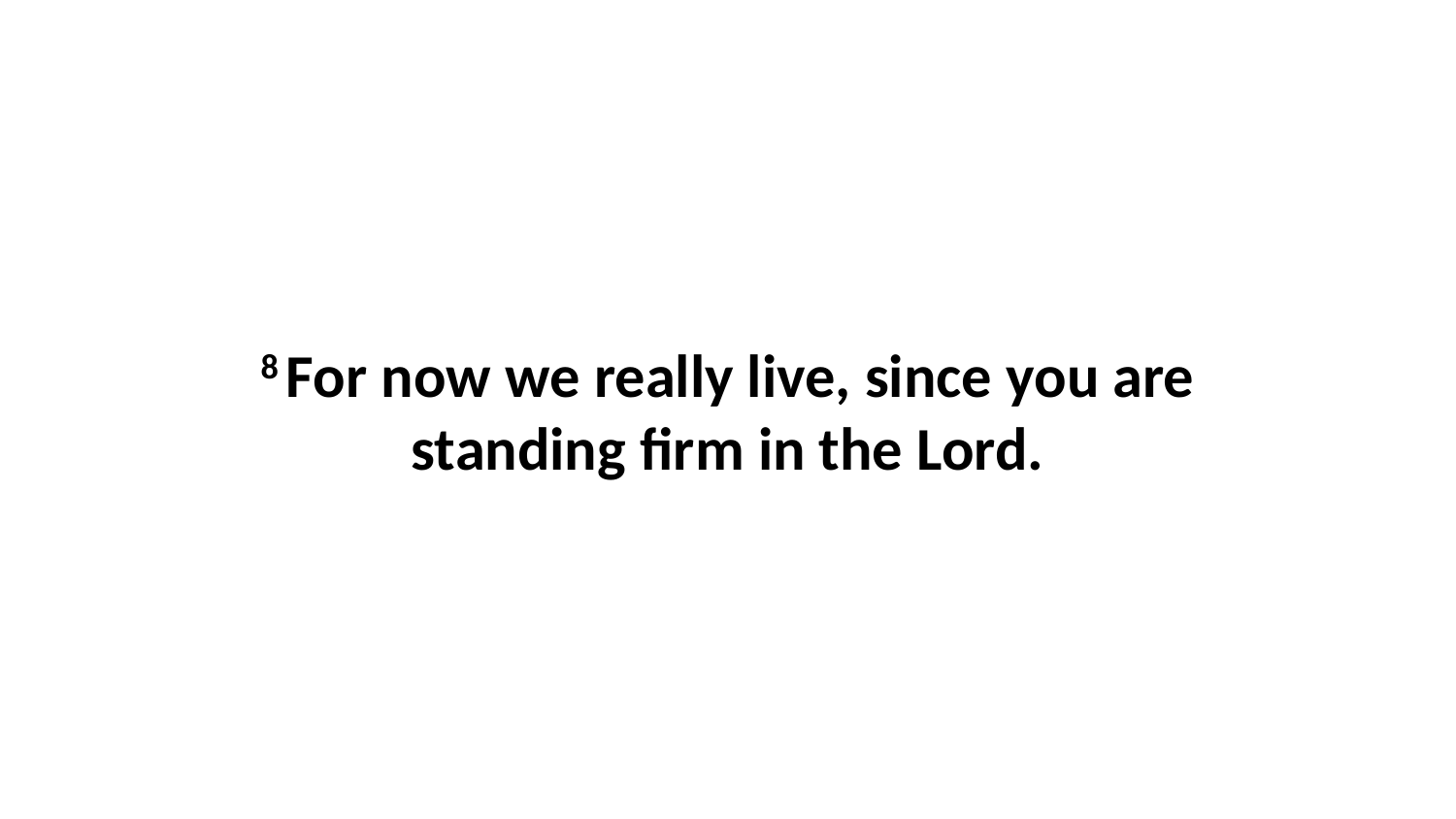

8 For now we really live, since you are standing firm in the Lord.